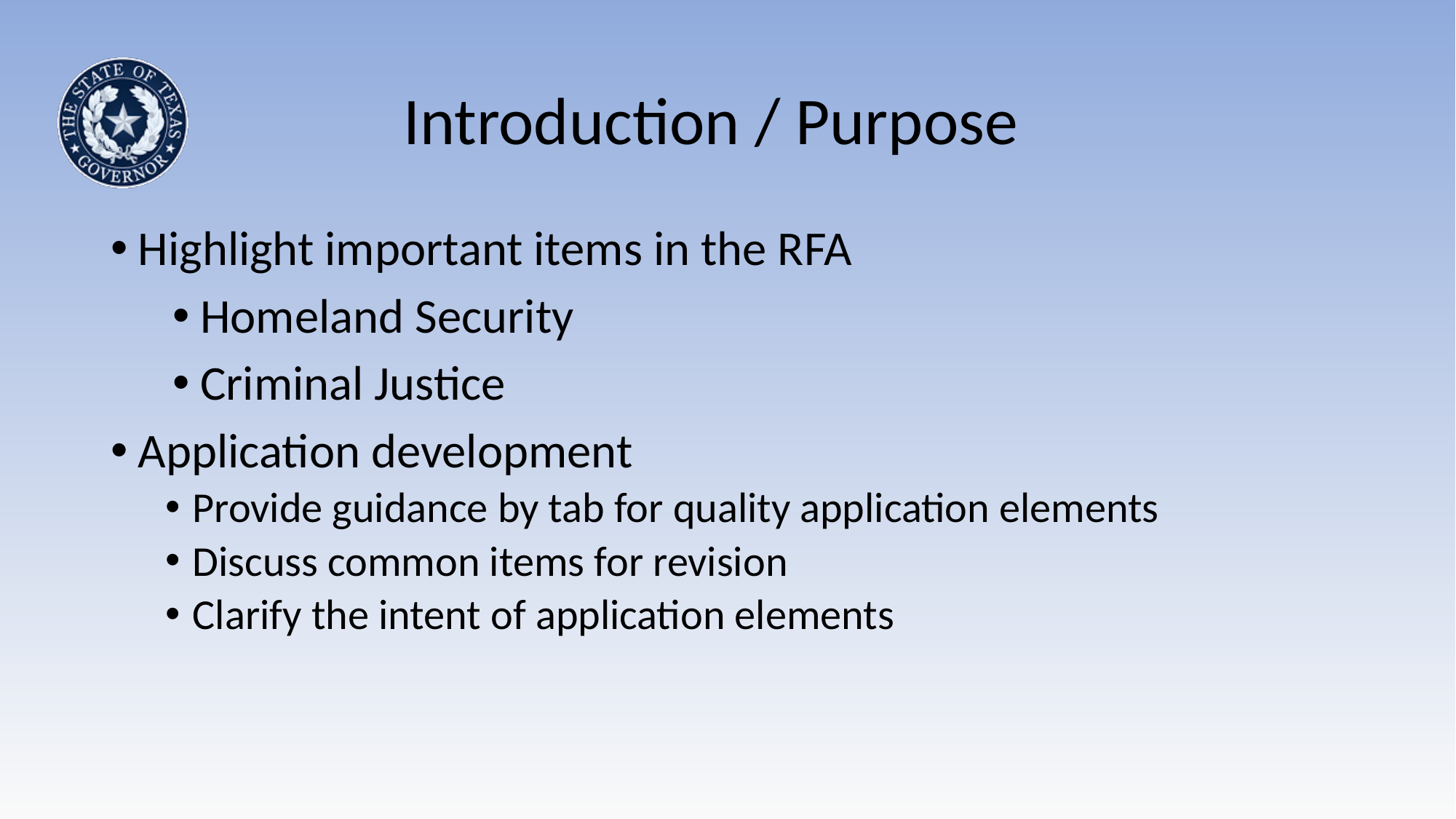

# Introduction / Purpose
Highlight important items in the RFA
Homeland Security
Criminal Justice
Application development
Provide guidance by tab for quality application elements
Discuss common items for revision
Clarify the intent of application elements